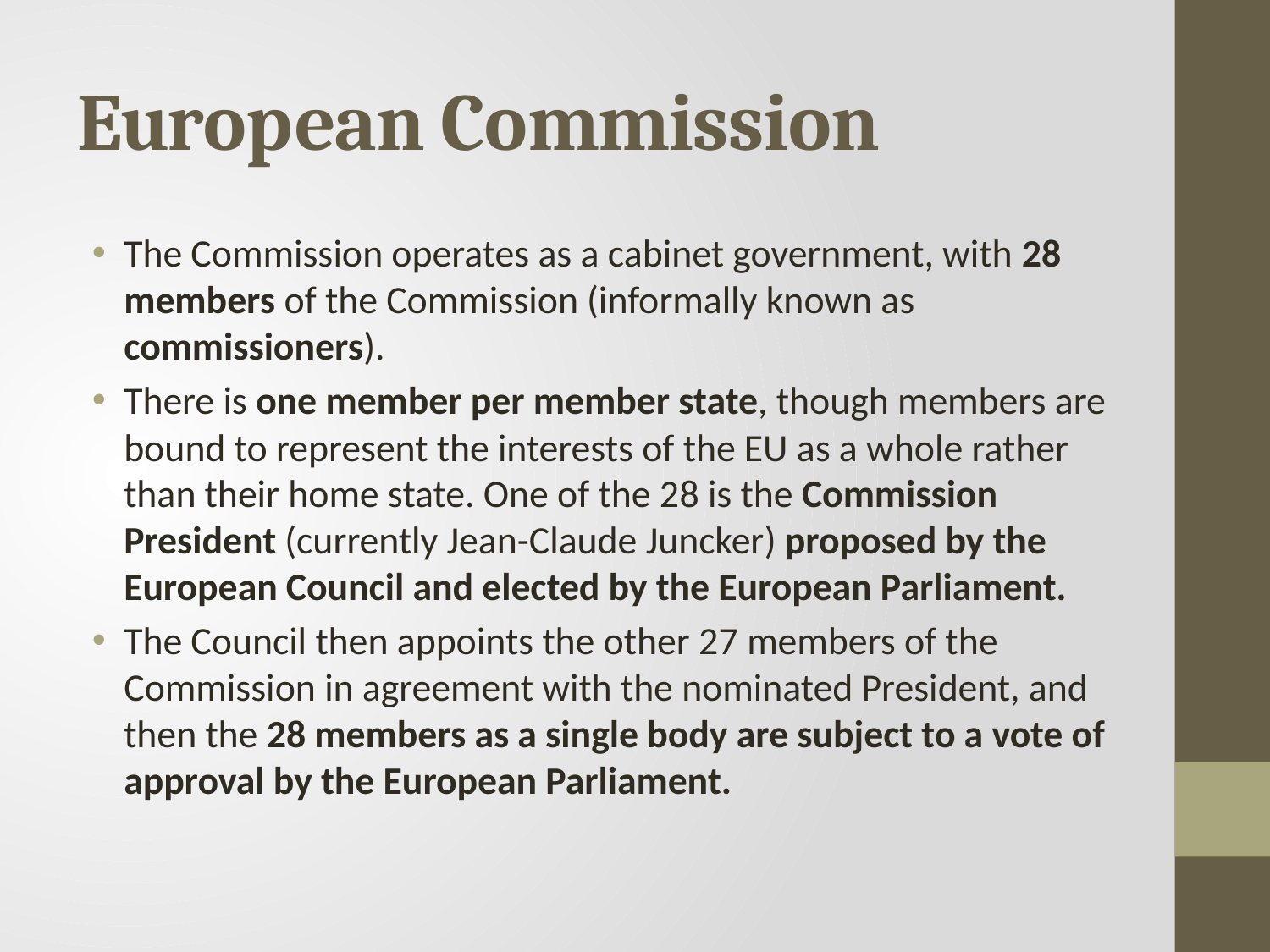

# European Commission
The Commission operates as a cabinet government, with 28 members of the Commission (informally known as commissioners).
There is one member per member state, though members are bound to represent the interests of the EU as a whole rather than their home state. One of the 28 is the Commission President (currently Jean-Claude Juncker) proposed by the European Council and elected by the European Parliament.
The Council then appoints the other 27 members of the Commission in agreement with the nominated President, and then the 28 members as a single body are subject to a vote of approval by the European Parliament.